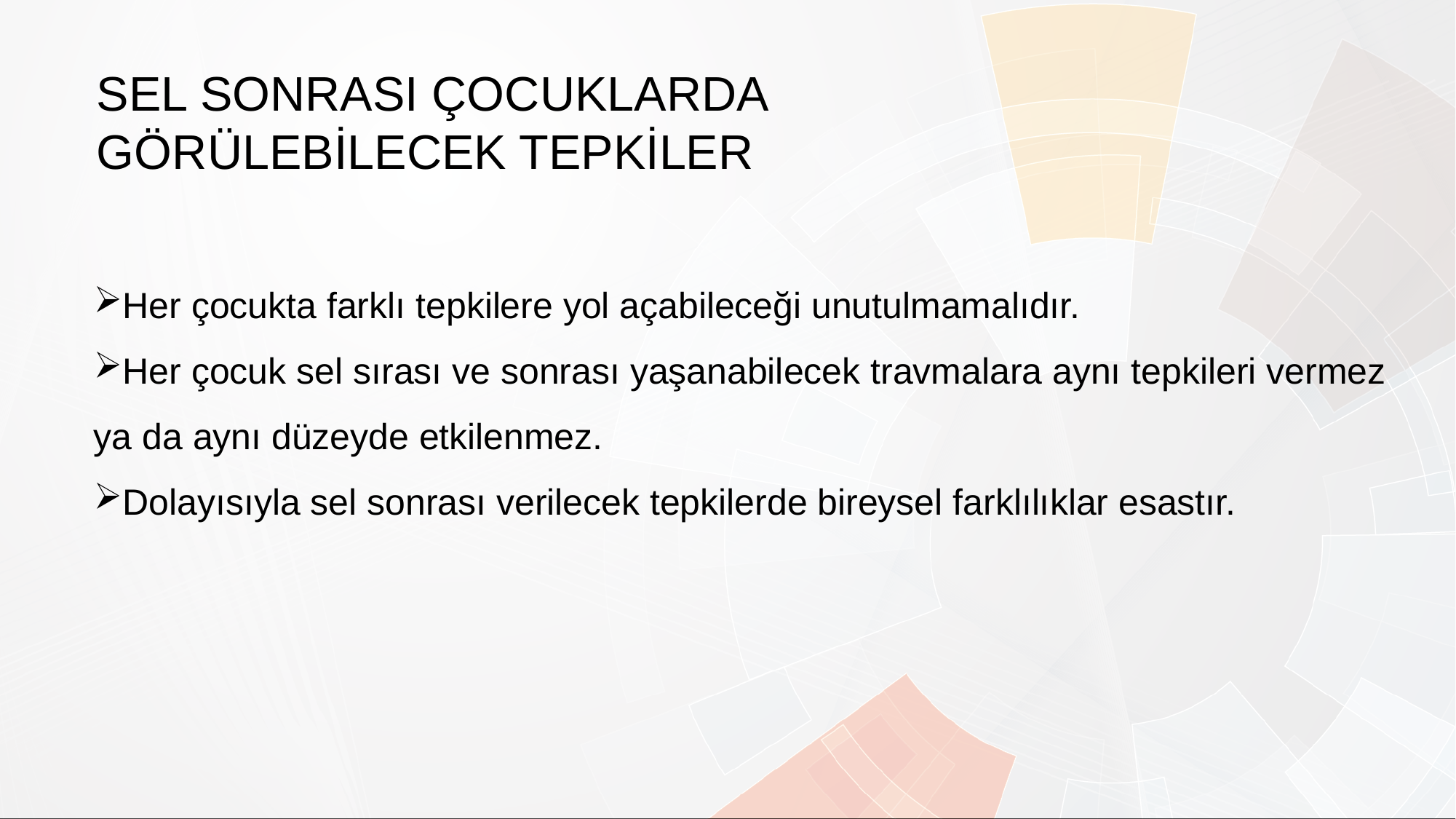

SEL SONRASI ÇOCUKLARDA GÖRÜLEBİLECEK TEPKİLER
Her çocukta farklı tepkilere yol açabileceği unutulmamalıdır.
Her çocuk sel sırası ve sonrası yaşanabilecek travmalara aynı tepkileri vermez ya da aynı düzeyde etkilenmez.
Dolayısıyla sel sonrası verilecek tepkilerde bireysel farklılıklar esastır.